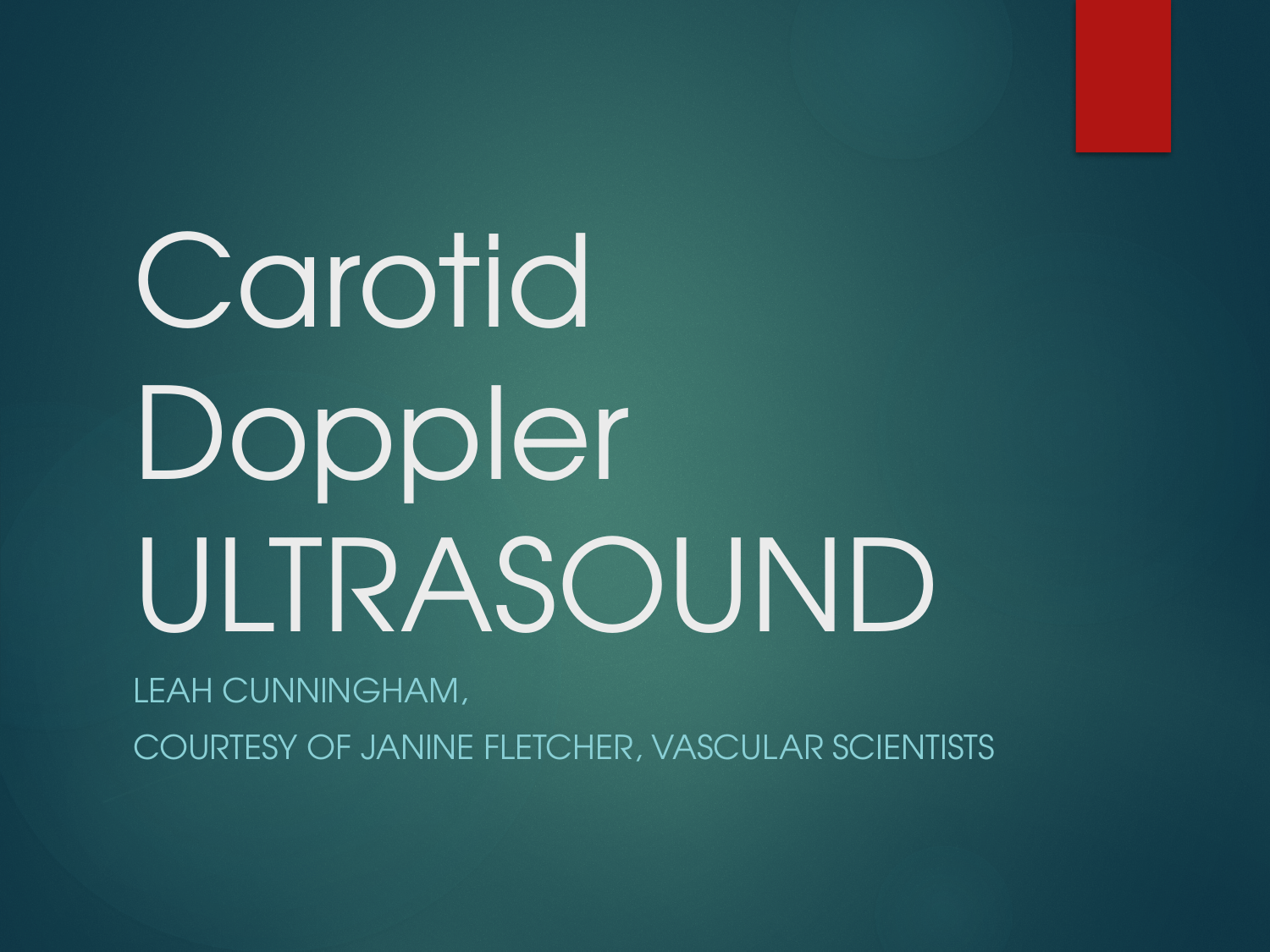

# Carotid Doppler ULTRASOUND
Leah Cunningham,
courtesy of Janine Fletcher, Vascular scientists